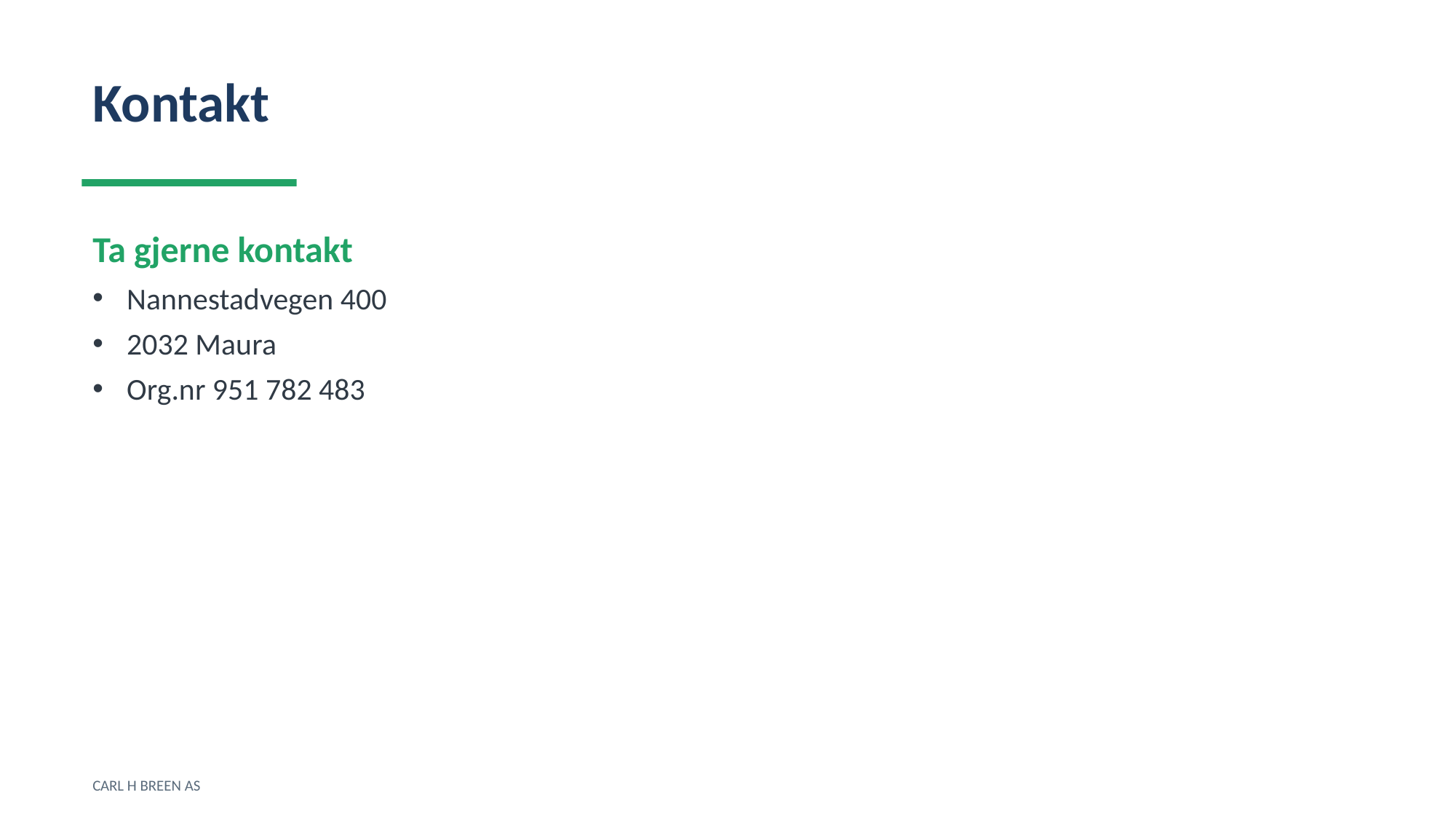

Kontakt

Ta gjerne kontakt
Nannestadvegen 400
2032 Maura
Org.nr 951 782 483
CARL H BREEN AS